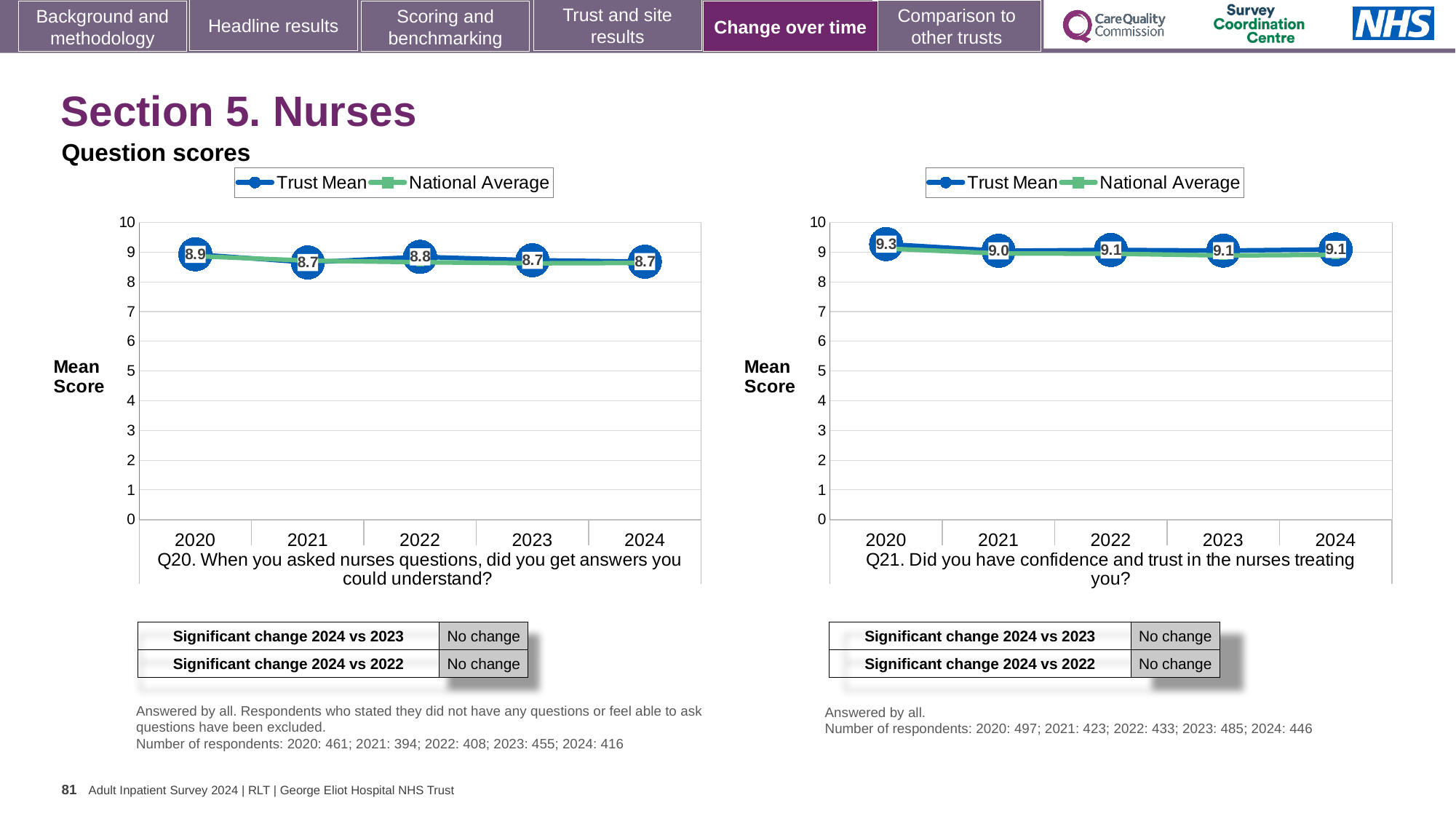

# Section 5. Nurses
Question scores

### Chart

| Category | Trust Mean | National Average |
|---|---|---|
| 2020 | 8.927623672871547 | 8.867721108593516 |
| 2021 | 8.655492776042122 | 8.715029869802708 |
| 2022 | 8.842932025761241 | 8.661767751838035 |
| 2023 | 8.729310701094107 | 8.624485091651344 |
| 2024 | 8.68147849430354 | 8.638434075859962 |

### Chart

| Category | Trust Mean | National Average |
|---|---|---|
| 2020 | 9.272641707290617 | 9.123002031850694 |
| 2021 | 9.046842085682854 | 8.957632680486954 |
| 2022 | 9.074557110442207 | 8.947825493165448 |
| 2023 | 9.053068567971394 | 8.888977619551937 |
| 2024 | 9.093877990621182 | 8.911632890601101 |
| Significant change 2024 vs 2023 | No change |
| --- | --- |
| Significant change 2024 vs 2022 | No change |
| Significant change 2024 vs 2023 | No change |
| --- | --- |
| Significant change 2024 vs 2022 | No change |
Answered by all. Respondents who stated they did not have any questions or feel able to ask questions have been excluded.
Number of respondents: 2020: 461; 2021: 394; 2022: 408; 2023: 455; 2024: 416

Answered by all.
Number of respondents: 2020: 497; 2021: 423; 2022: 433; 2023: 485; 2024: 446

81